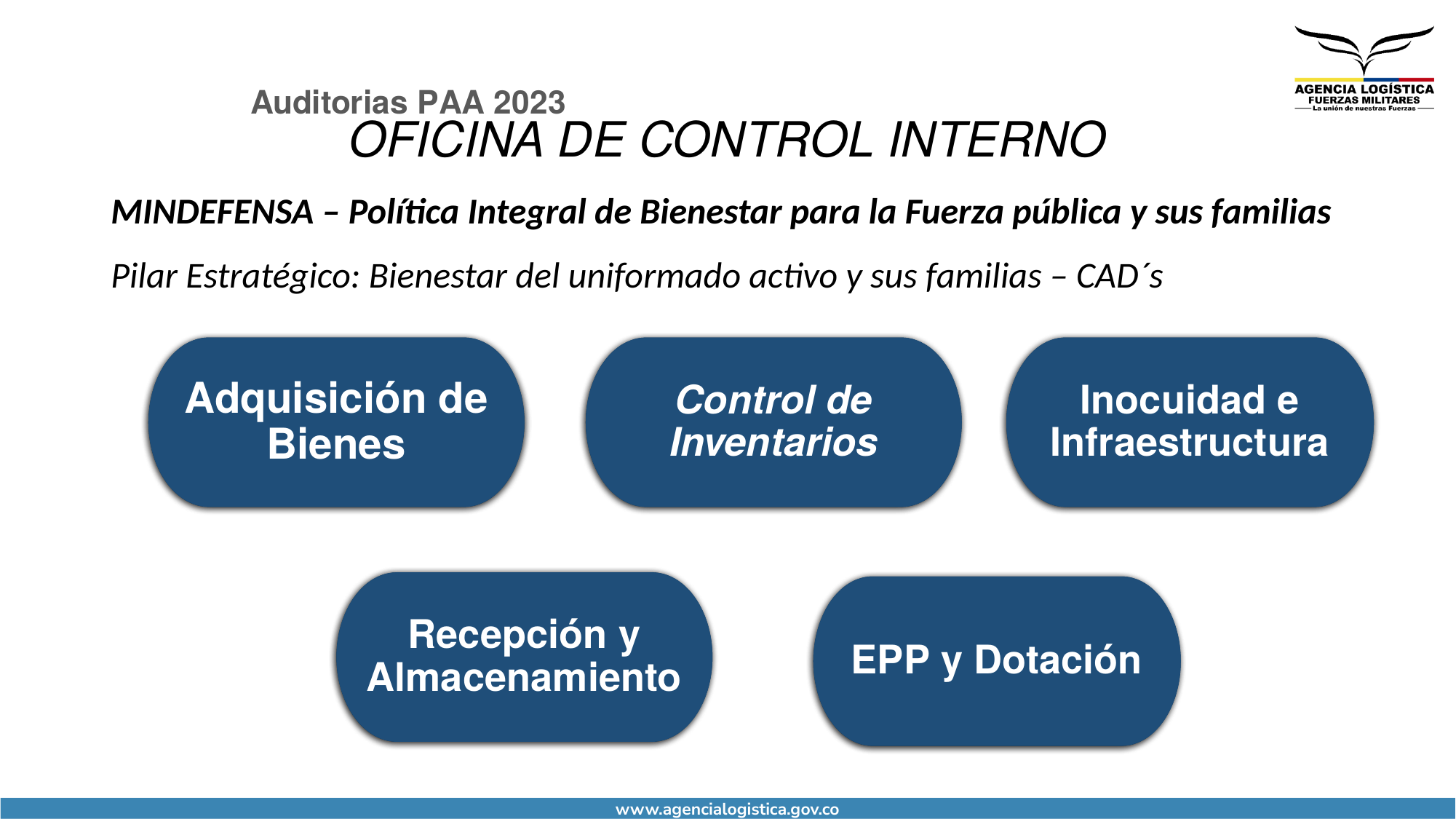

OFICINA DE CONTROL INTERNO

[unsupported chart]

MINDEFENSA – Política Integral de Bienestar para la Fuerza pública y sus familias
Pilar Estratégico: Bienestar del uniformado activo y sus familias – CAD´s

Adquisición de Bienes

Control de Inventarios

Inocuidad e Infraestructura

Recepción y Almacenamiento

EPP y Dotación
www.agencialogistica.gov.co